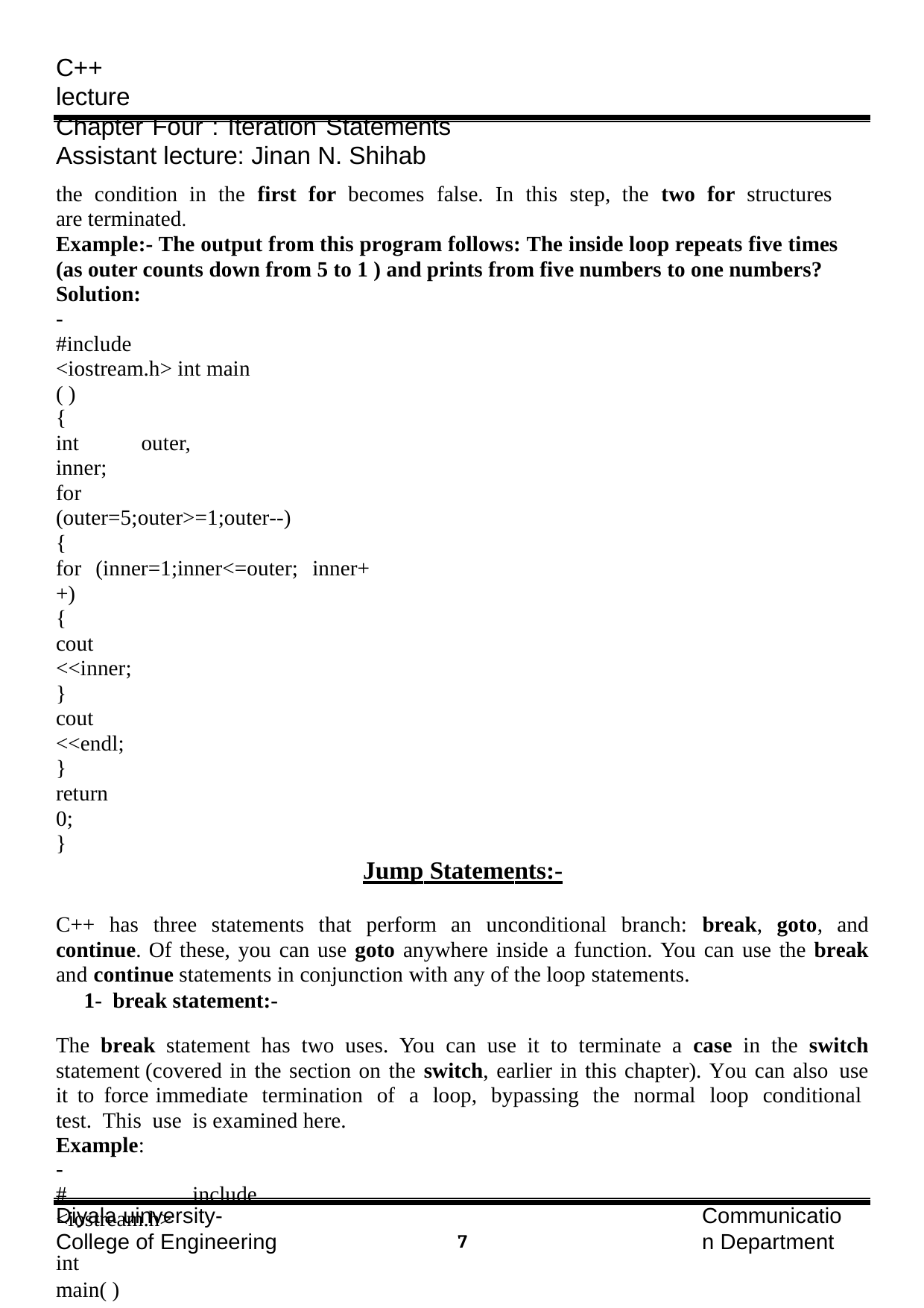

C++ lecture
Chapter Four : Iteration Statements                             Assistant lecture: Jinan N. Shihab

the  condition  in  the  first  for  becomes  false.  In  this  step,  the  two  for  structures  are terminated.
Example:- The output from this program follows: The inside loop repeats five times (as outer counts down from 5 to 1 ) and prints from five numbers to one numbers?
Solution:-
#include <iostream.h> int main ( )
{
int outer, inner;
for (outer=5;outer>=1;outer--)
{
for (inner=1;inner<=outer; inner++)
{
cout <<inner;
}
cout <<endl;
}
return 0;
}
Jump Statements:-

C++ has three statements that perform an unconditional branch: break, goto, and continue. Of these, you can use goto anywhere inside a function. You can use the break and continue statements in conjunction with any of the loop statements.
1-  break statement:-

The break statement has two uses. You can use it to terminate a case in the switch statement (covered in the section on the switch, earlier in this chapter). You can also  use it to force immediate  termination  of  a  loop,  bypassing  the  normal  loop  conditional  test.  This  use  is examined here.
Example:-
# include <iostream.h>

int main( )

{

for( int i=1; i<=10; i++)

{
if( i==5) break;
Diyala uinversity- College of Engineering
Communication Department
7